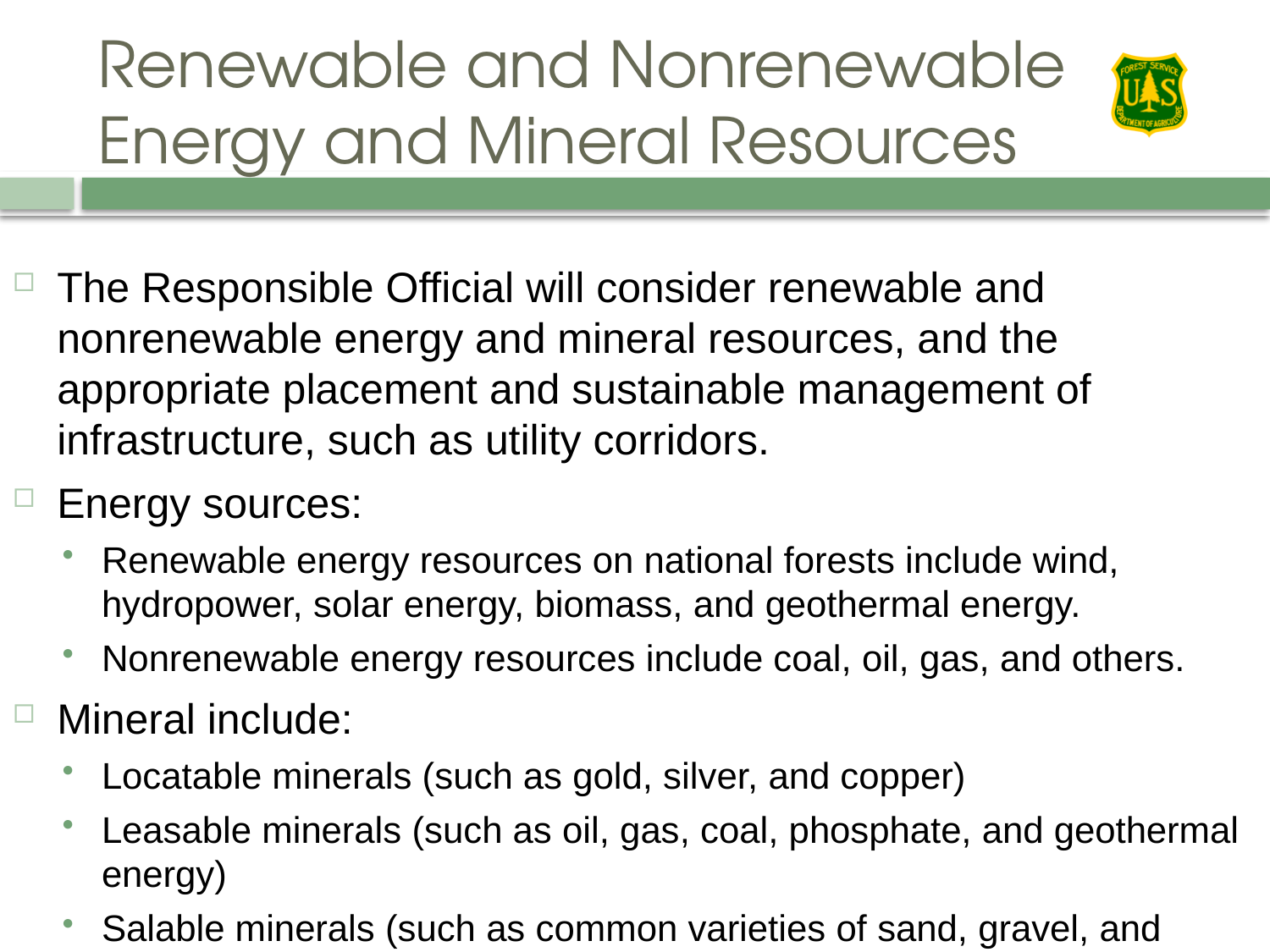

# Renewable and Nonrenewable Energy and Mineral Resources
The Responsible Official will consider renewable and nonrenewable energy and mineral resources, and the appropriate placement and sustainable management of infrastructure, such as utility corridors.
Energy sources:
Renewable energy resources on national forests include wind, hydropower, solar energy, biomass, and geothermal energy.
Nonrenewable energy resources include coal, oil, gas, and others.
Mineral include:
Locatable minerals (such as gold, silver, and copper)
Leasable minerals (such as oil, gas, coal, phosphate, and geothermal energy)
Salable minerals (such as common varieties of sand, gravel, and stone).